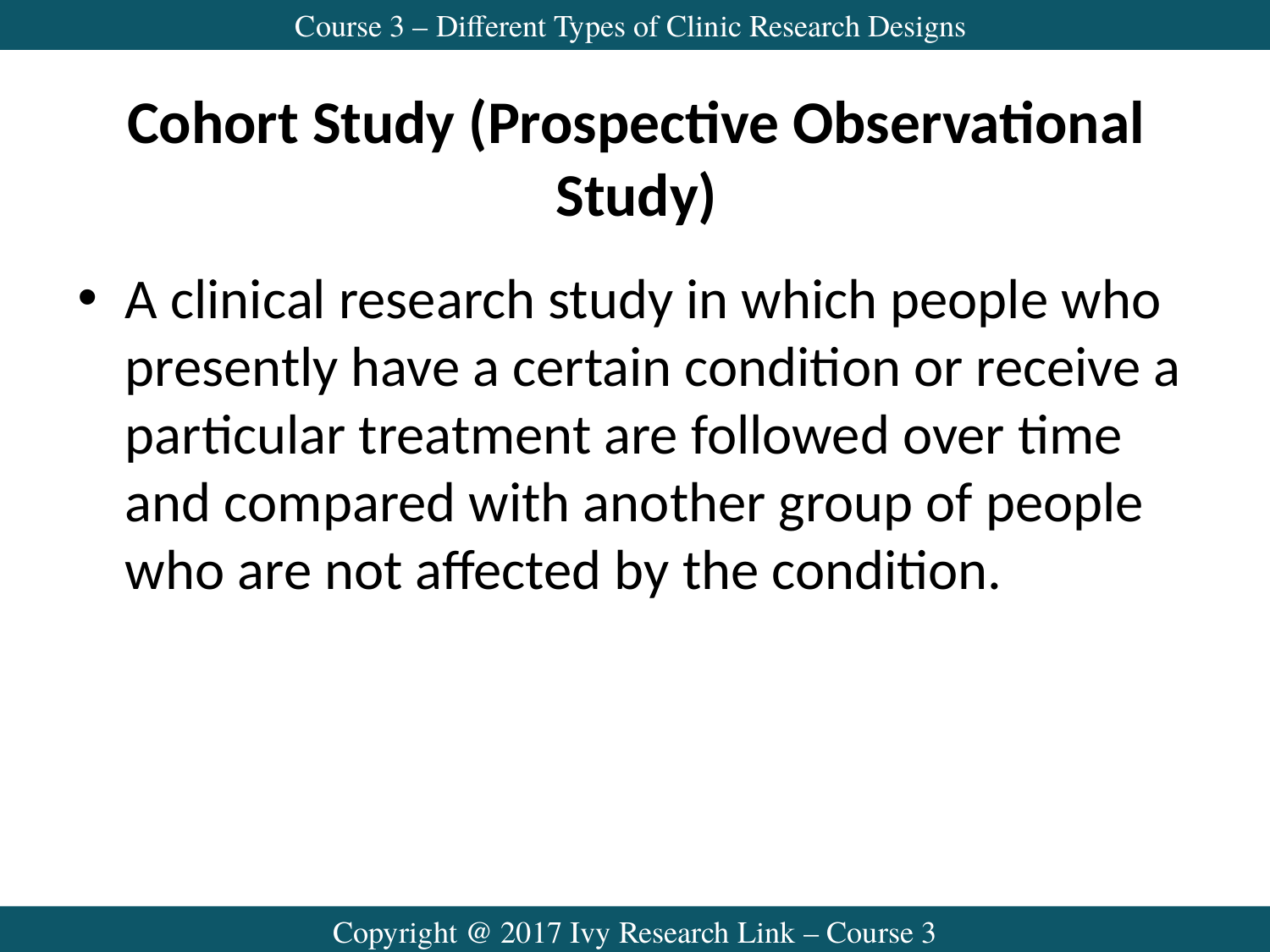

Course 3 – Different Types of Clinic Research Designs
# Cohort Study (Prospective Observational Study)
A clinical research study in which people who presently have a certain condition or receive a particular treatment are followed over time and compared with another group of people who are not affected by the condition.
Copyright @ 2017 Ivy Research Link – Course 3